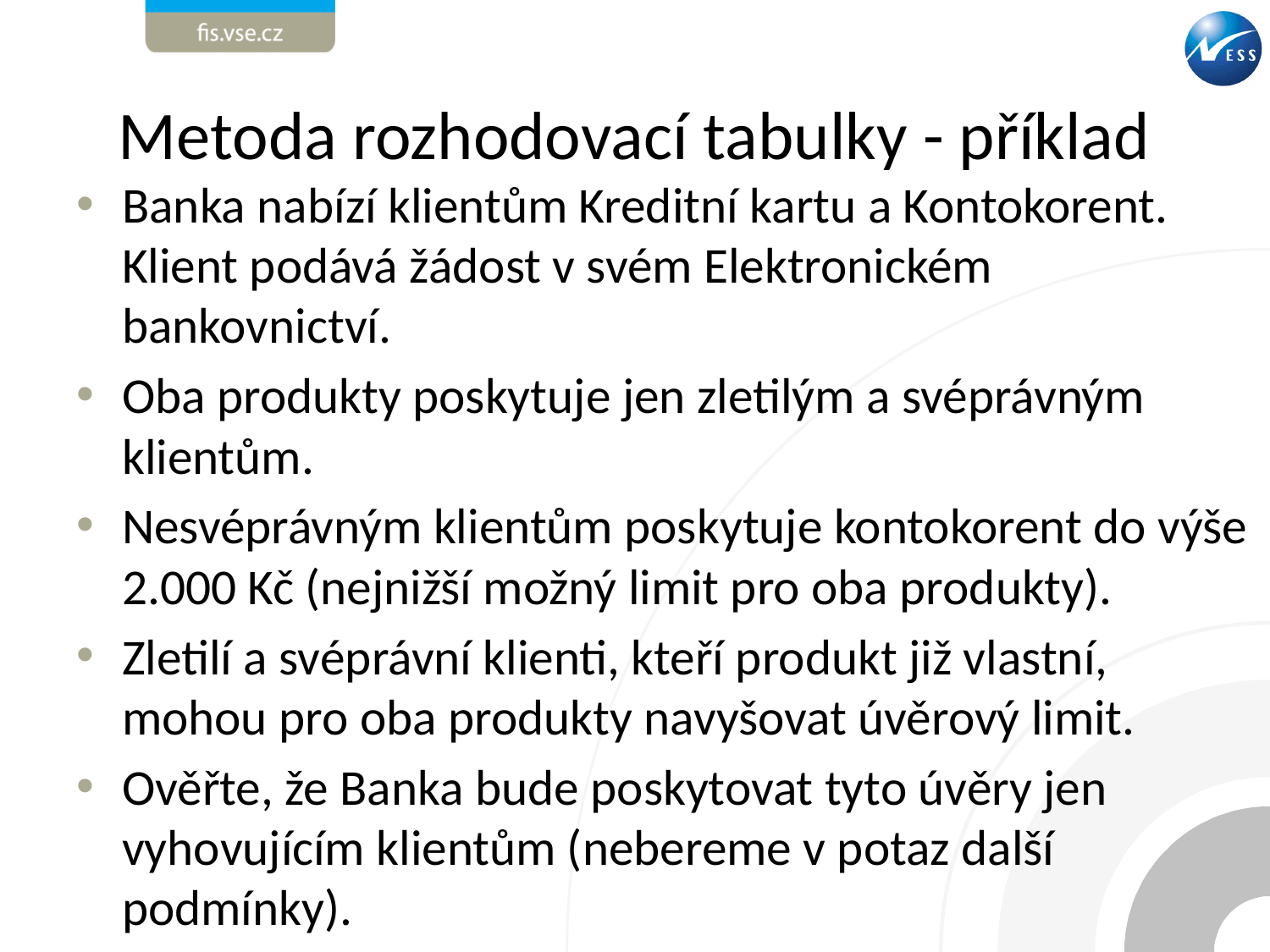

# Metoda rozhodovací tabulky - příklad
Banka nabízí klientům Kreditní kartu a Kontokorent. Klient podává žádost v svém Elektronickém bankovnictví.
Oba produkty poskytuje jen zletilým a svéprávným klientům.
Nesvéprávným klientům poskytuje kontokorent do výše 2.000 Kč (nejnižší možný limit pro oba produkty).
Zletilí a svéprávní klienti, kteří produkt již vlastní, mohou pro oba produkty navyšovat úvěrový limit.
Ověřte, že Banka bude poskytovat tyto úvěry jen vyhovujícím klientům (nebereme v potaz další podmínky).